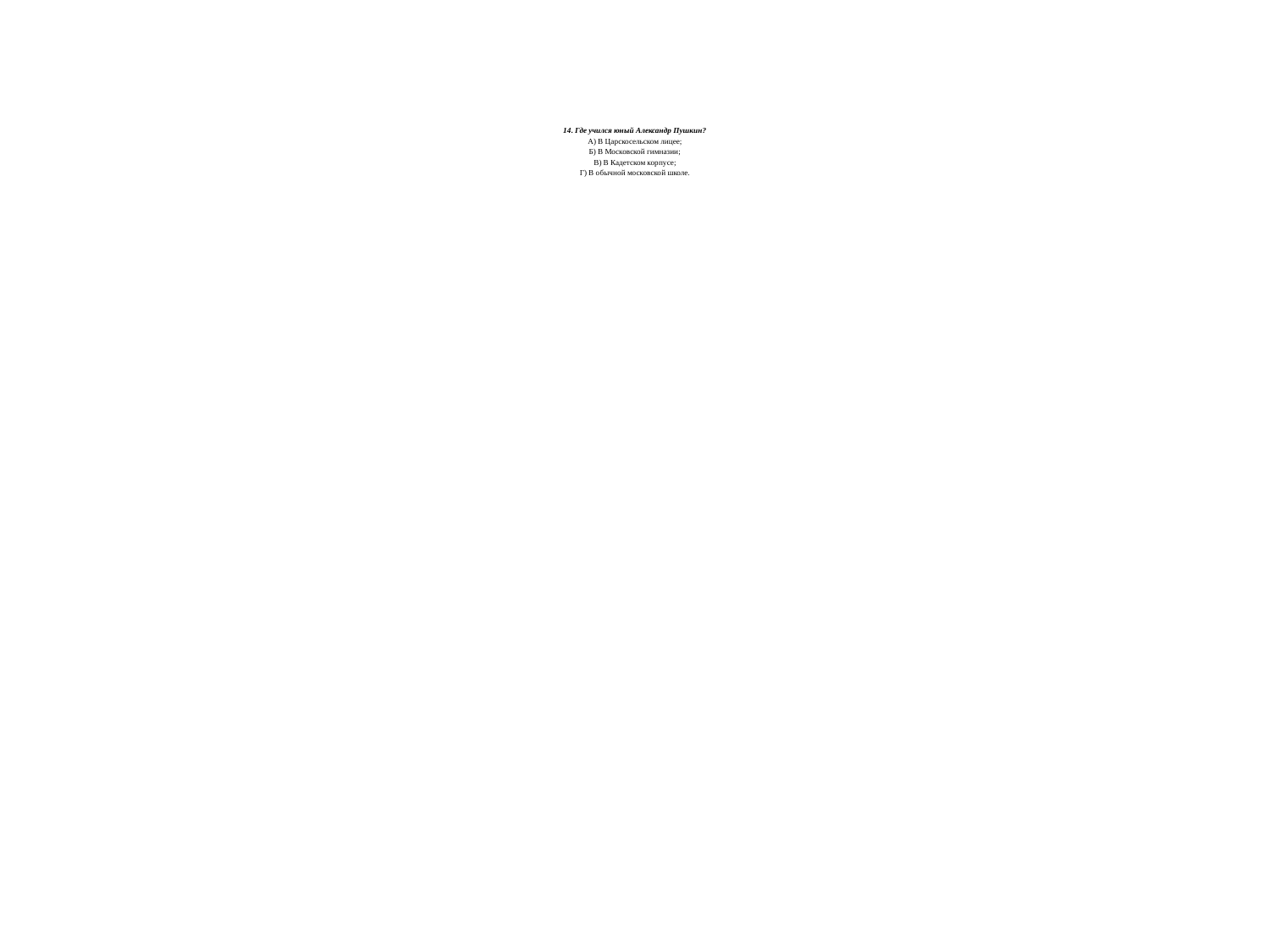

# 14. Где учился юный Александр Пушкин? А) В Царскосельском лицее; Б) В Московской гимназии; В) В Кадетском корпусе; Г) В обычной московской школе.